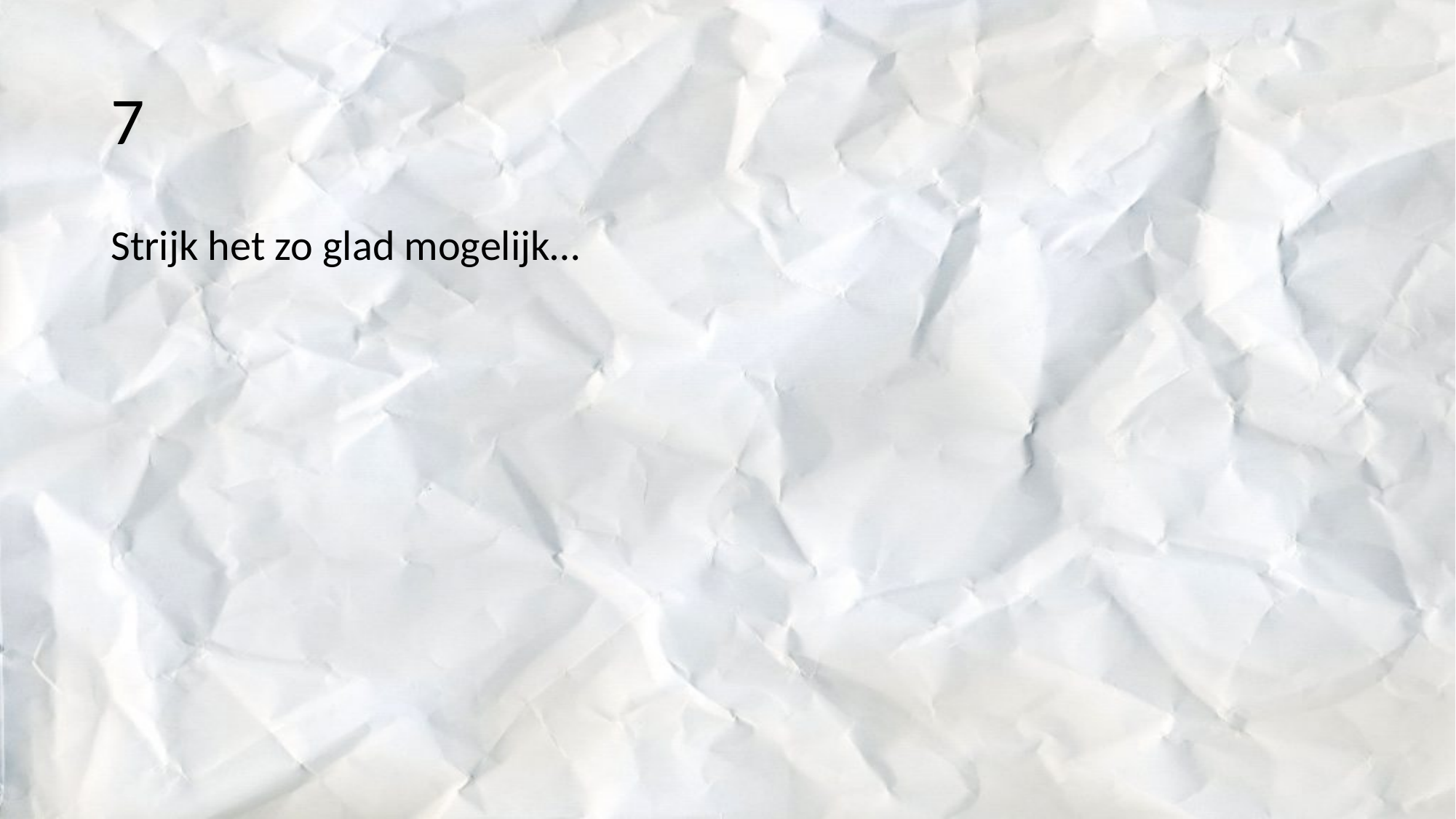

# 7
Strijk het zo glad mogelijk…